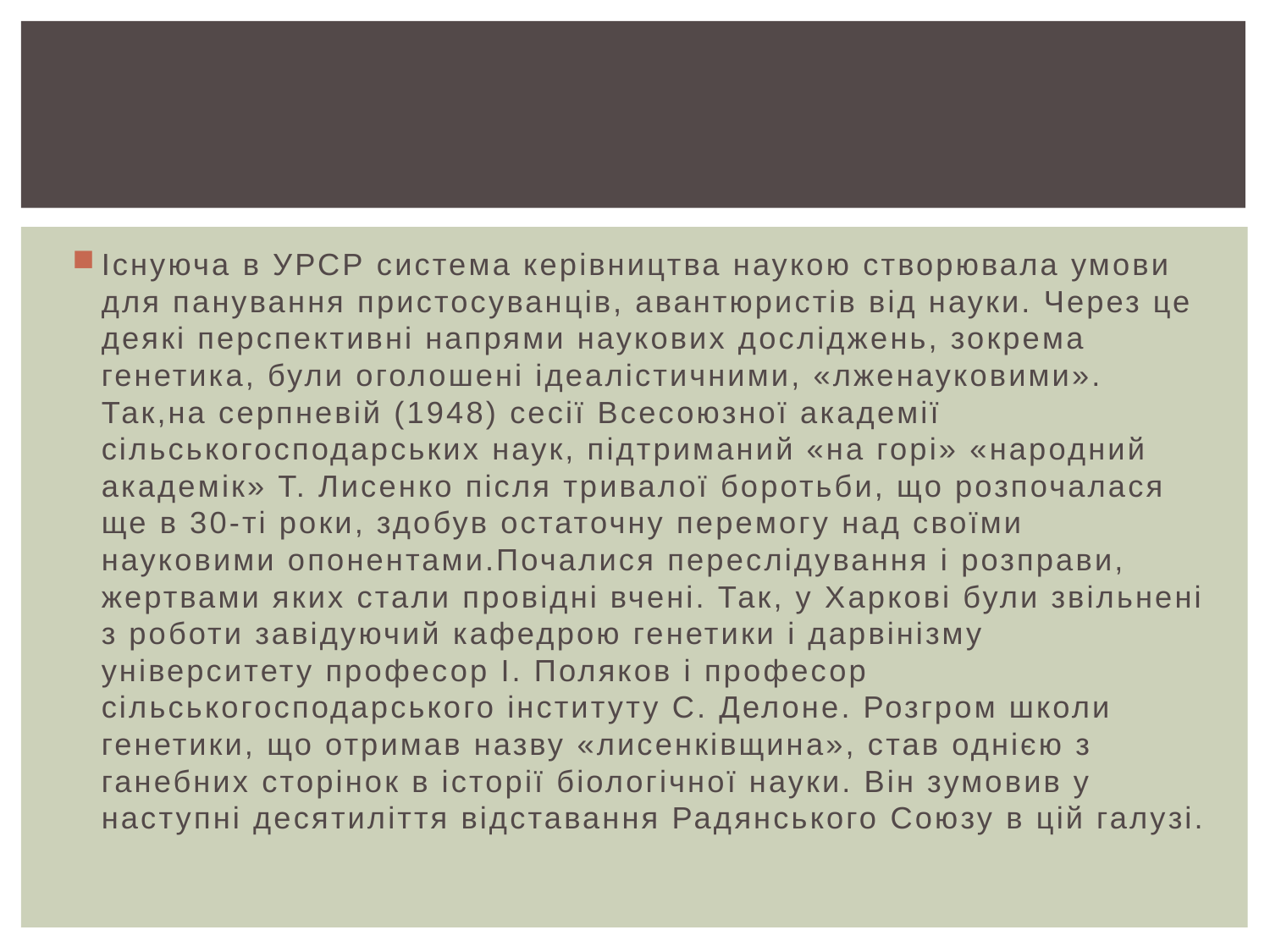

#
Існуюча в УРСР система керівництва наукою створювала умови для панування пристосуванців, авантюристів від науки. Через це деякі перспективні напрями наукових досліджень, зокрема генетика, були оголошені ідеалістичними, «лженауковими». Так,на серпневій (1948) сесії Всесоюзної академії сільськогосподарських наук, підтриманий «на горі» «народний академік» Т. Лисенко після тривалої боротьби, що розпочалася ще в 30-ті роки, здобув остаточну перемогу над своїми науковими опонентами.Почалися переслідування і розправи, жертвами яких стали провідні вчені. Так, у Харкові були звільнені з роботи завідуючий кафедрою генетики і дарвінізму університету професор І. Поляков і професор сільськогосподарського інституту С. Делоне. Розгром школи генетики, що отримав назву «лисенківщина», став однією з ганебних сторінок в історії біологічної науки. Він зумовив у наступні десятиліття відставання Радянського Союзу в цій галузі.